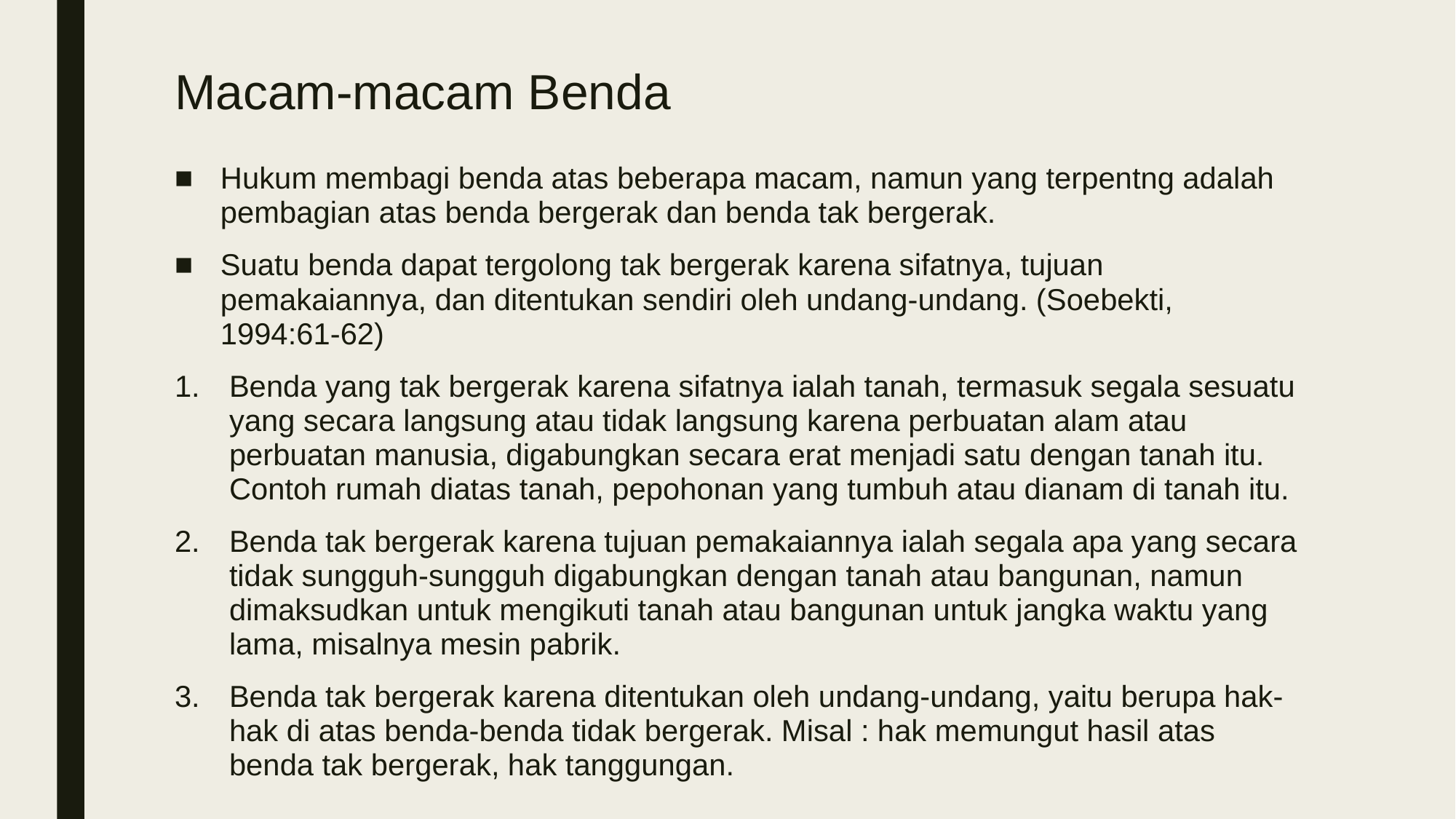

# Macam-macam Benda
Hukum membagi benda atas beberapa macam, namun yang terpentng adalah pembagian atas benda bergerak dan benda tak bergerak.
Suatu benda dapat tergolong tak bergerak karena sifatnya, tujuan pemakaiannya, dan ditentukan sendiri oleh undang-undang. (Soebekti, 1994:61-62)
Benda yang tak bergerak karena sifatnya ialah tanah, termasuk segala sesuatu yang secara langsung atau tidak langsung karena perbuatan alam atau perbuatan manusia, digabungkan secara erat menjadi satu dengan tanah itu. Contoh rumah diatas tanah, pepohonan yang tumbuh atau dianam di tanah itu.
Benda tak bergerak karena tujuan pemakaiannya ialah segala apa yang secara tidak sungguh-sungguh digabungkan dengan tanah atau bangunan, namun dimaksudkan untuk mengikuti tanah atau bangunan untuk jangka waktu yang lama, misalnya mesin pabrik.
Benda tak bergerak karena ditentukan oleh undang-undang, yaitu berupa hak-hak di atas benda-benda tidak bergerak. Misal : hak memungut hasil atas benda tak bergerak, hak tanggungan.